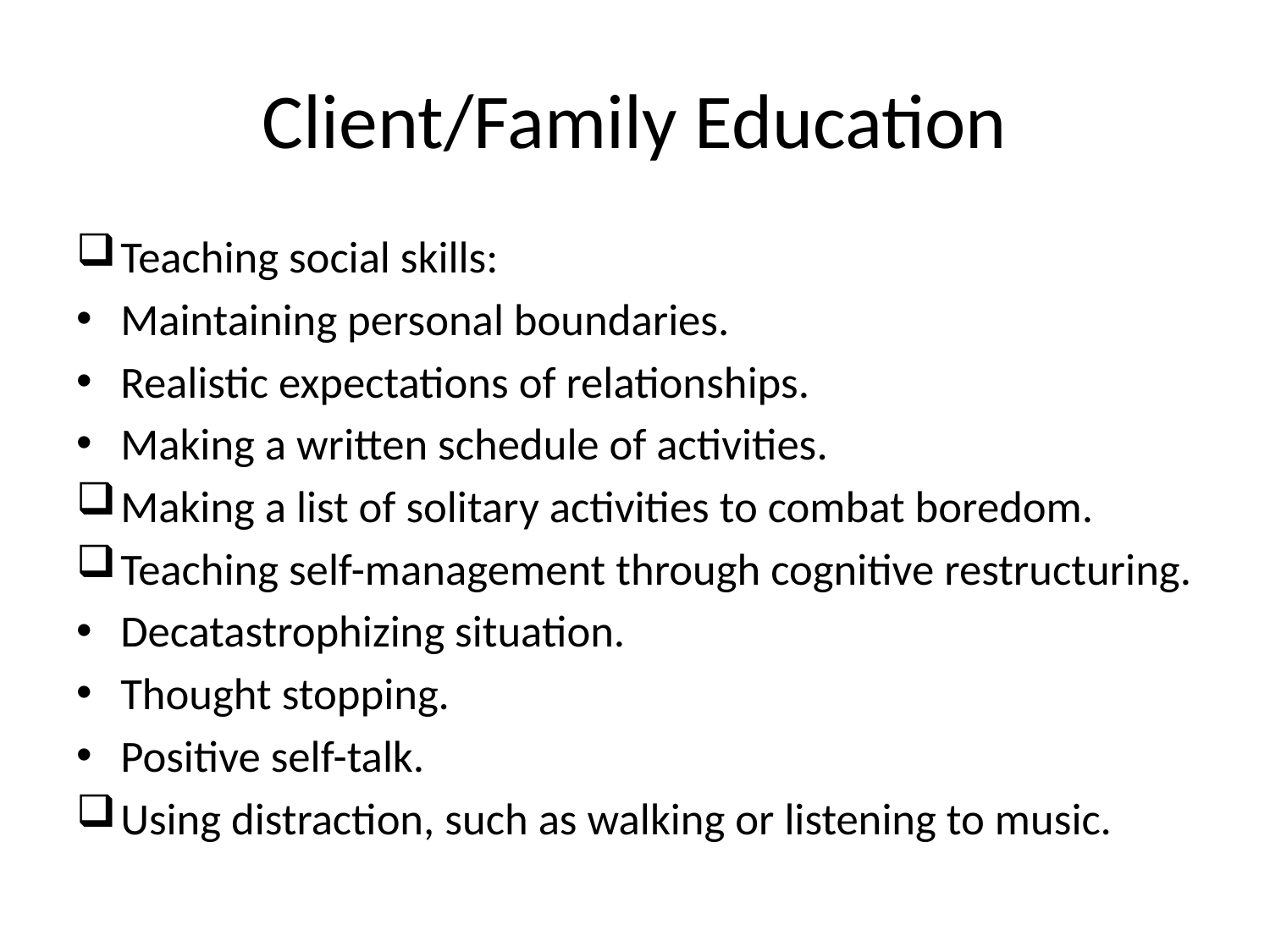

# Client/Family Education
Teaching social skills:
Maintaining personal boundaries.
Realistic expectations of relationships.
Making a written schedule of activities.
Making a list of solitary activities to combat boredom.
Teaching self-management through cognitive restructuring.
Decatastrophizing situation.
Thought stopping.
Positive self-talk.
Using distraction, such as walking or listening to music.